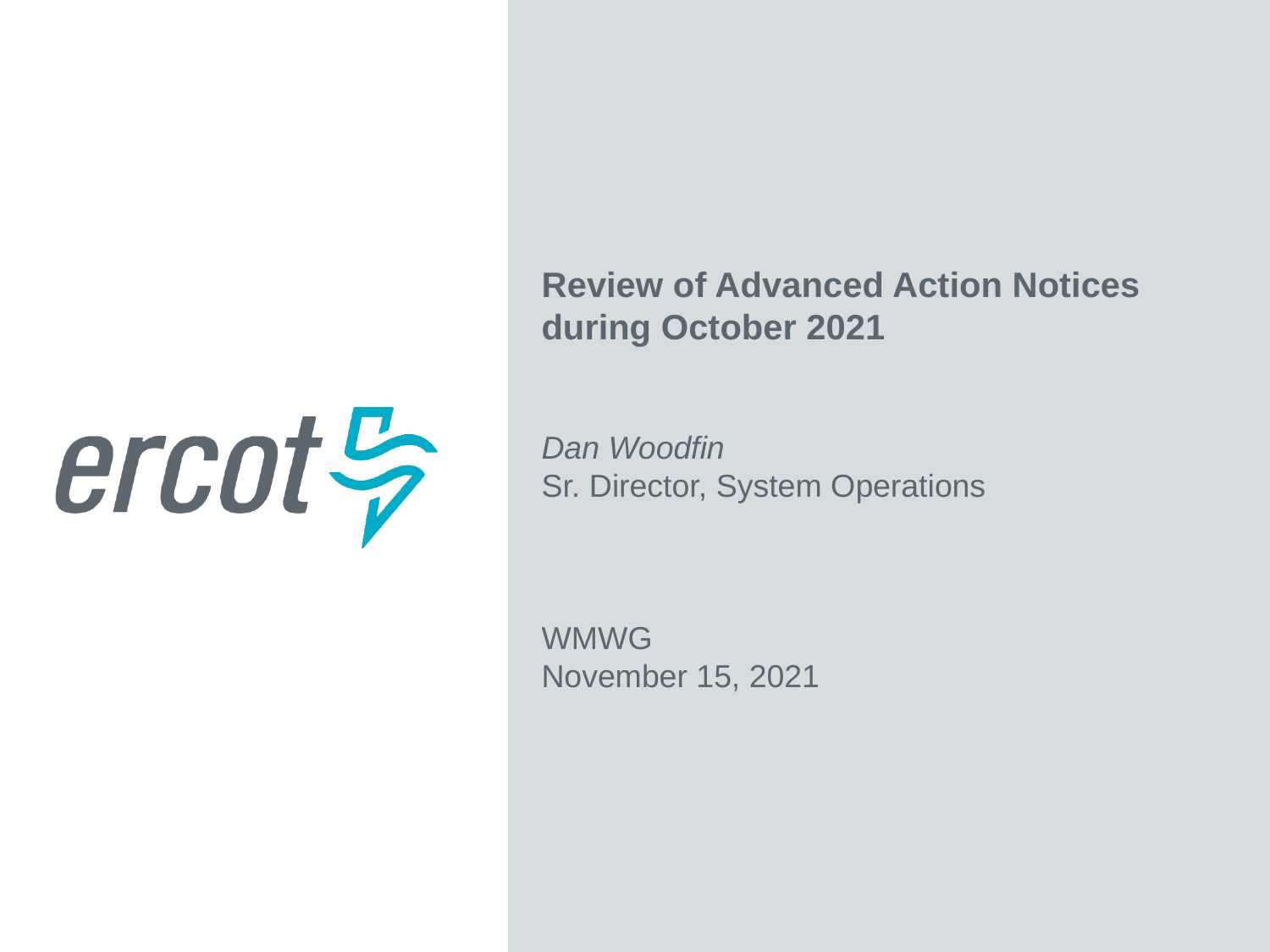

Review of Advanced Action Notices  during October 2021

Dan Woodfin
Sr. Director, System Operations

WMWG
November 15, 2021